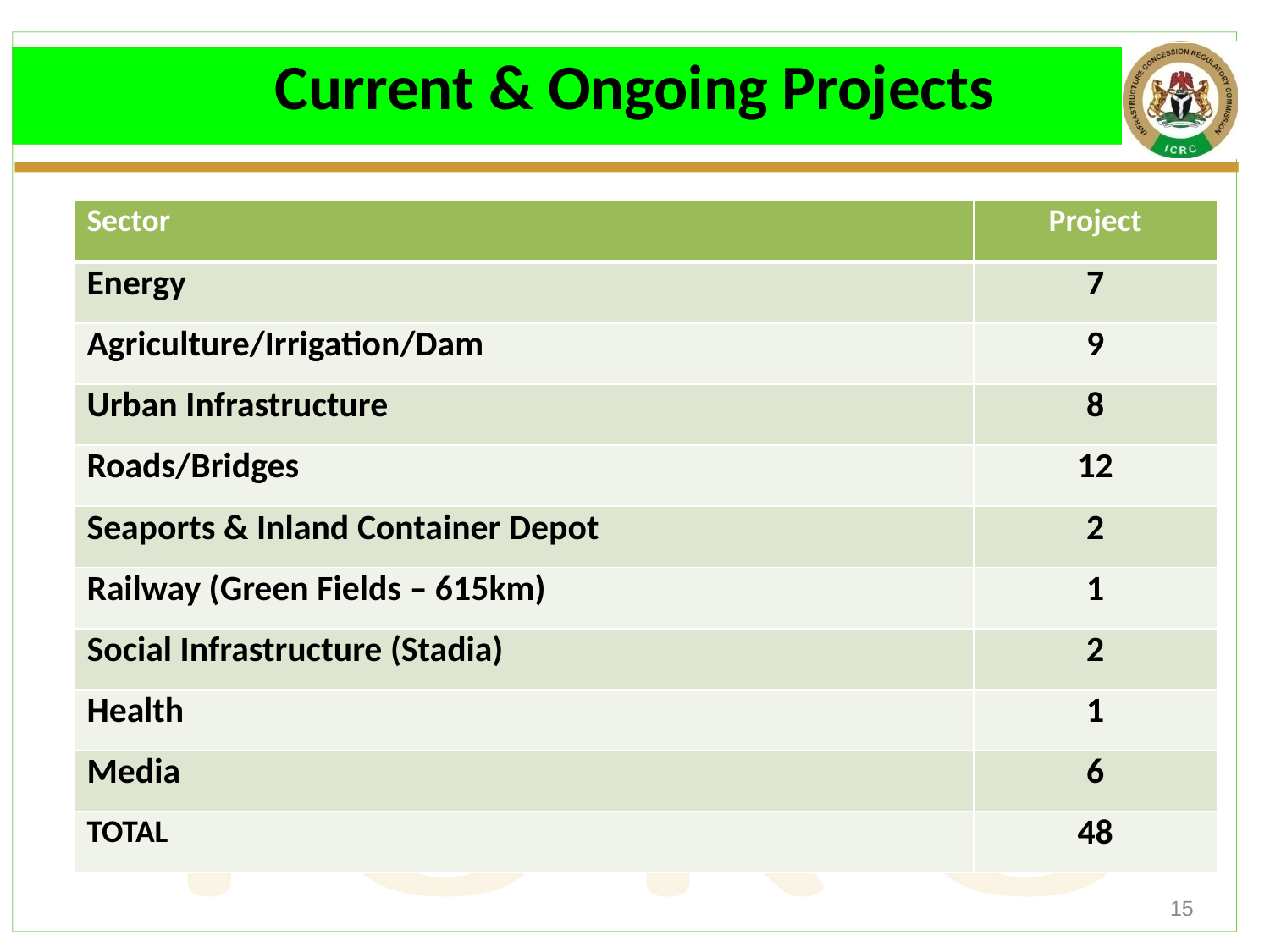

# Current & Ongoing Projects
| Sector | Project |
| --- | --- |
| Energy | 7 |
| Agriculture/Irrigation/Dam | 9 |
| Urban Infrastructure | 8 |
| Roads/Bridges | 12 |
| Seaports & Inland Container Depot | 2 |
| Railway (Green Fields – 615km) | 1 |
| Social Infrastructure (Stadia) | 2 |
| Health | 1 |
| Media | 6 |
| TOTAL | 48 |
15